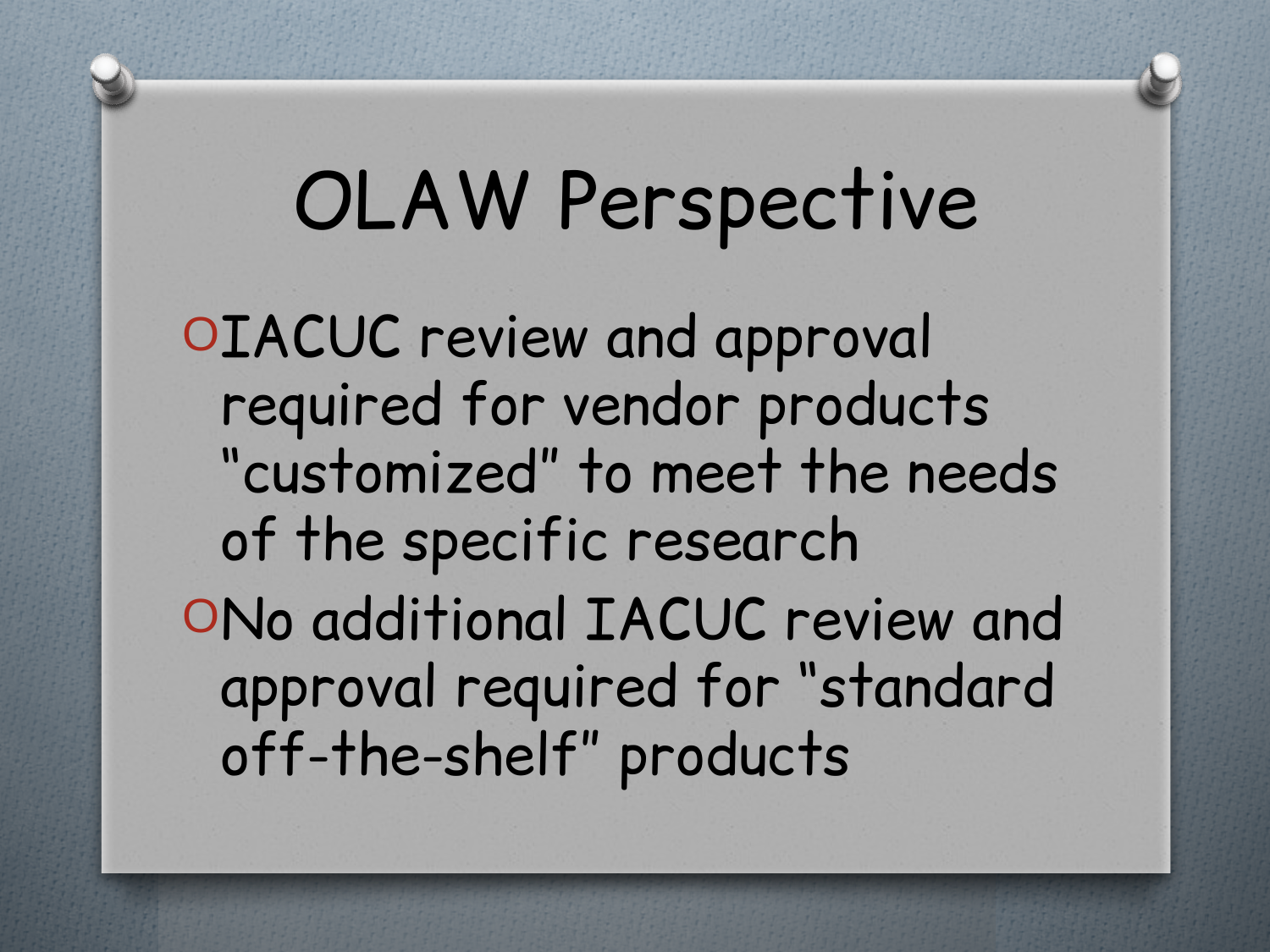

# OLAW Perspective
IACUC review and approval required for vendor products “customized” to meet the needs of the specific research
No additional IACUC review and approval required for “standard off-the-shelf” products